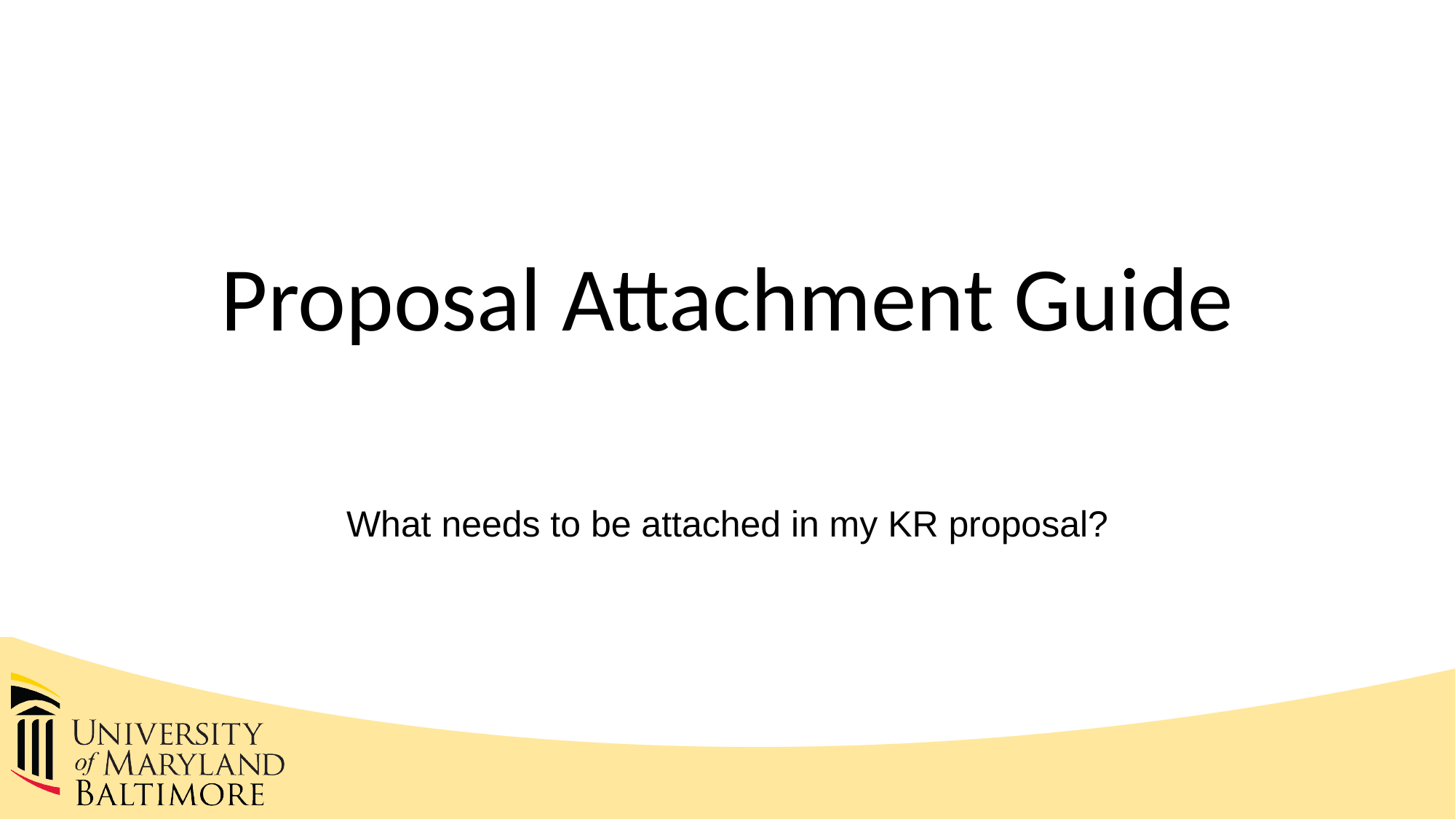

# Proposal Attachment Guide
What needs to be attached in my KR proposal?